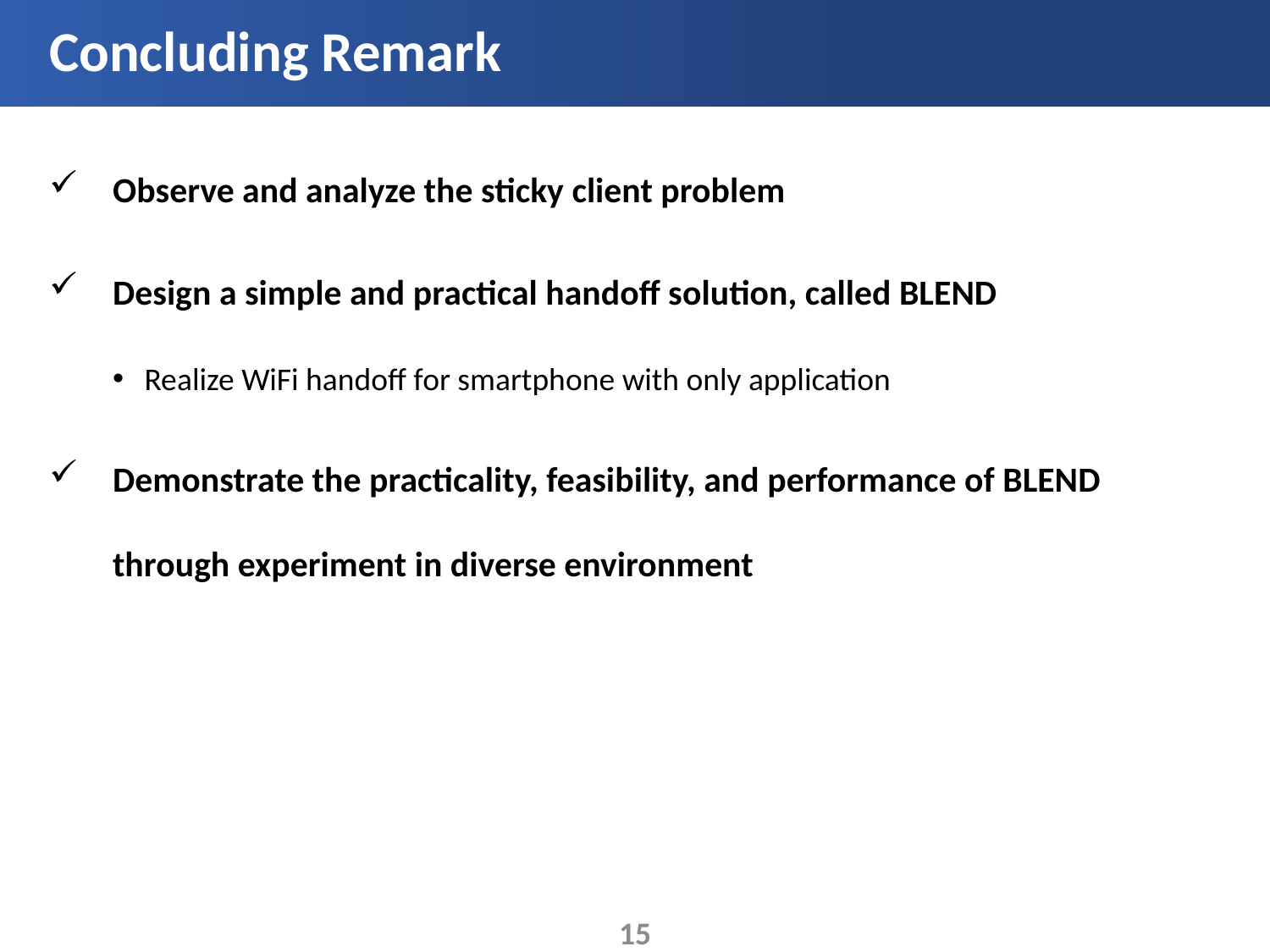

# Concluding Remark
Observe and analyze the sticky client problem
Design a simple and practical handoff solution, called BLEND
Realize WiFi handoff for smartphone with only application
Demonstrate the practicality, feasibility, and performance of BLEND through experiment in diverse environment
15